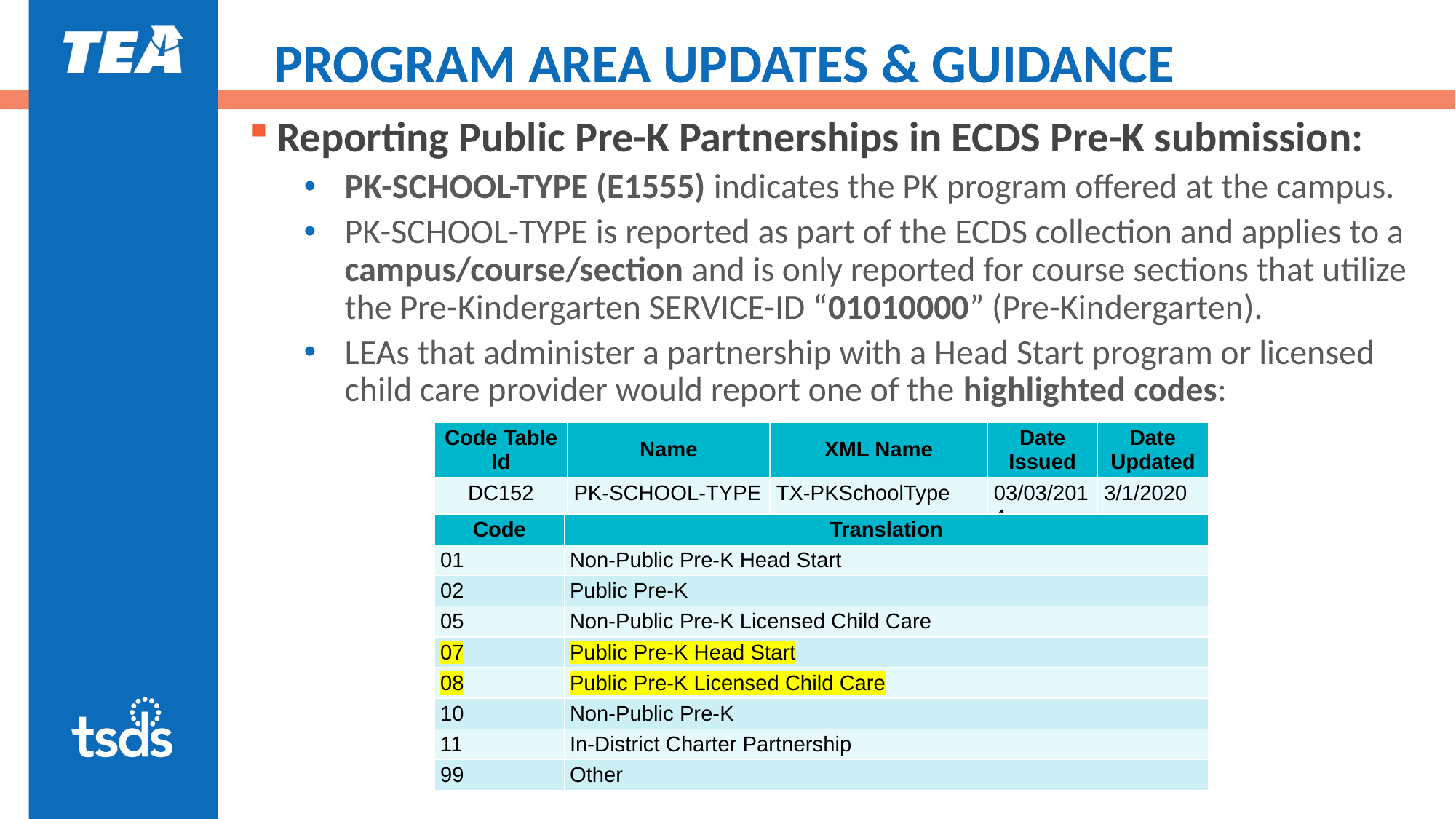

# PROGRAM AREA UPDATES & GUIDANCE
Reporting Public Pre-K Partnerships in ECDS Pre-K submission:
PK-SCHOOL-TYPE (E1555) indicates the PK program offered at the campus.
PK-SCHOOL-TYPE is reported as part of the ECDS collection and applies to a campus/course/section and is only reported for course sections that utilize the Pre-Kindergarten SERVICE-ID “01010000” (Pre-Kindergarten).
LEAs that administer a partnership with a Head Start program or licensed child care provider would report one of the highlighted codes:

| Code Table Id | Name | XML Name | Date Issued | Date Updated |
| --- | --- | --- | --- | --- |
| DC152 | PK-SCHOOL-TYPE | TX-PKSchoolType | 03/03/2014 | 3/1/2020 |
| Code | Translation |
| --- | --- |
| 01 | Non-Public Pre-K Head Start |
| 02 | Public Pre-K |
| 05 | Non-Public Pre-K Licensed Child Care |
| 07 | Public Pre-K Head Start |
| 08 | Public Pre-K Licensed Child Care |
| 10 | Non-Public Pre-K |
| 11 | In-District Charter Partnership |
| 99 | Other |